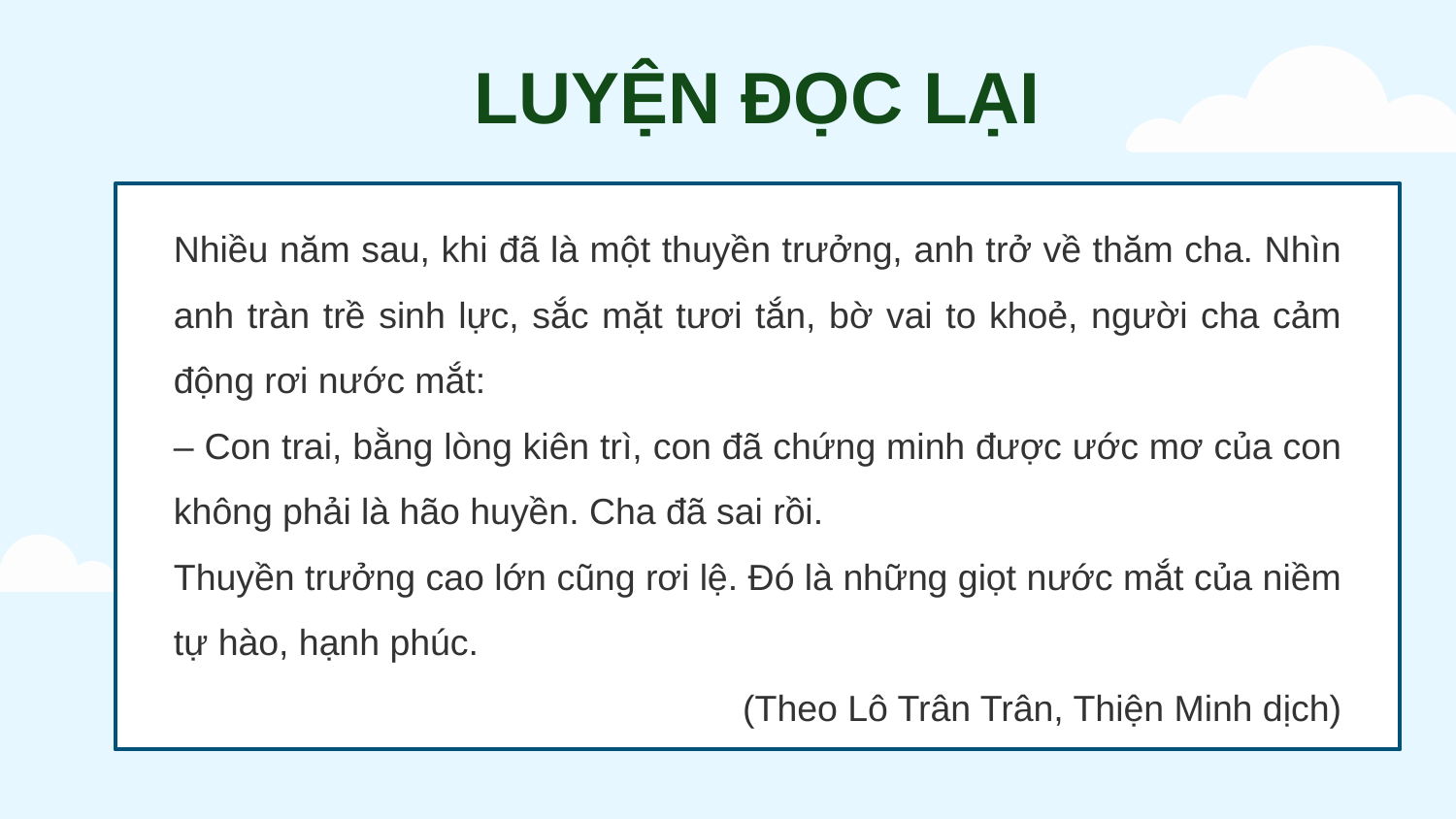

LUYỆN ĐỌC LẠI
Nhiều năm sau, khi đã là một thuyền trưởng, anh trở về thăm cha. Nhìn anh tràn trề sinh lực, sắc mặt tươi tắn, bờ vai to khoẻ, người cha cảm động rơi nước mắt:
– Con trai, bằng lòng kiên trì, con đã chứng minh được ước mơ của con không phải là hão huyền. Cha đã sai rồi.
Thuyền trưởng cao lớn cũng rơi lệ. Đó là những giọt nước mắt của niềm tự hào, hạnh phúc.
(Theo Lô Trân Trân, Thiện Minh dịch)